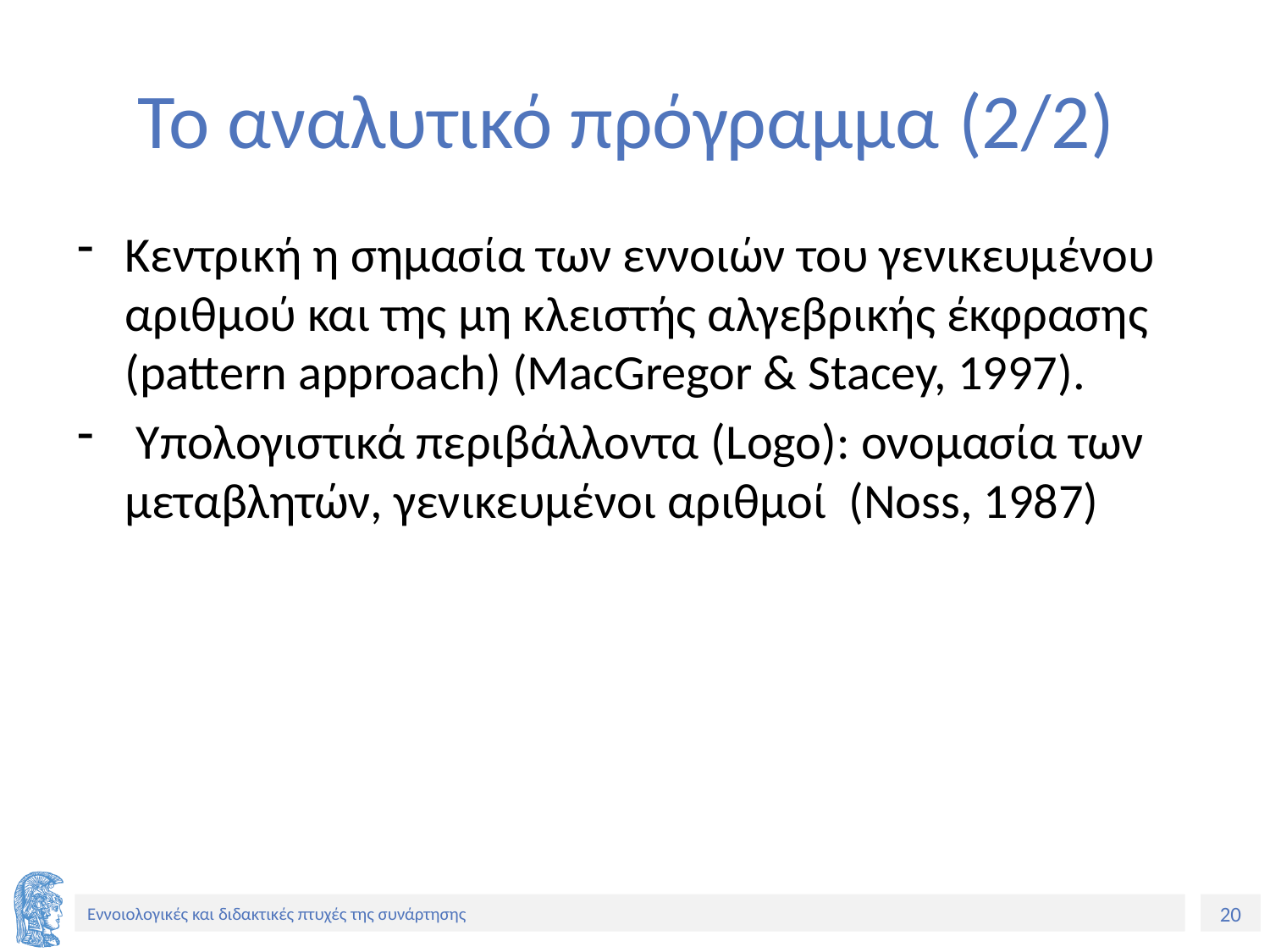

# Το αναλυτικό πρόγραμμα (2/2)
Κεντρική η σημασία των εννοιών του γενικευμένου αριθμού και της μη κλειστής αλγεβρικής έκφρασης (pattern approach) (MacGregor & Stacey, 1997).
 Υπολογιστικά περιβάλλοντα (Logo): ονομασία των μεταβλητών, γενικευμένοι αριθμοί  (Noss, 1987)